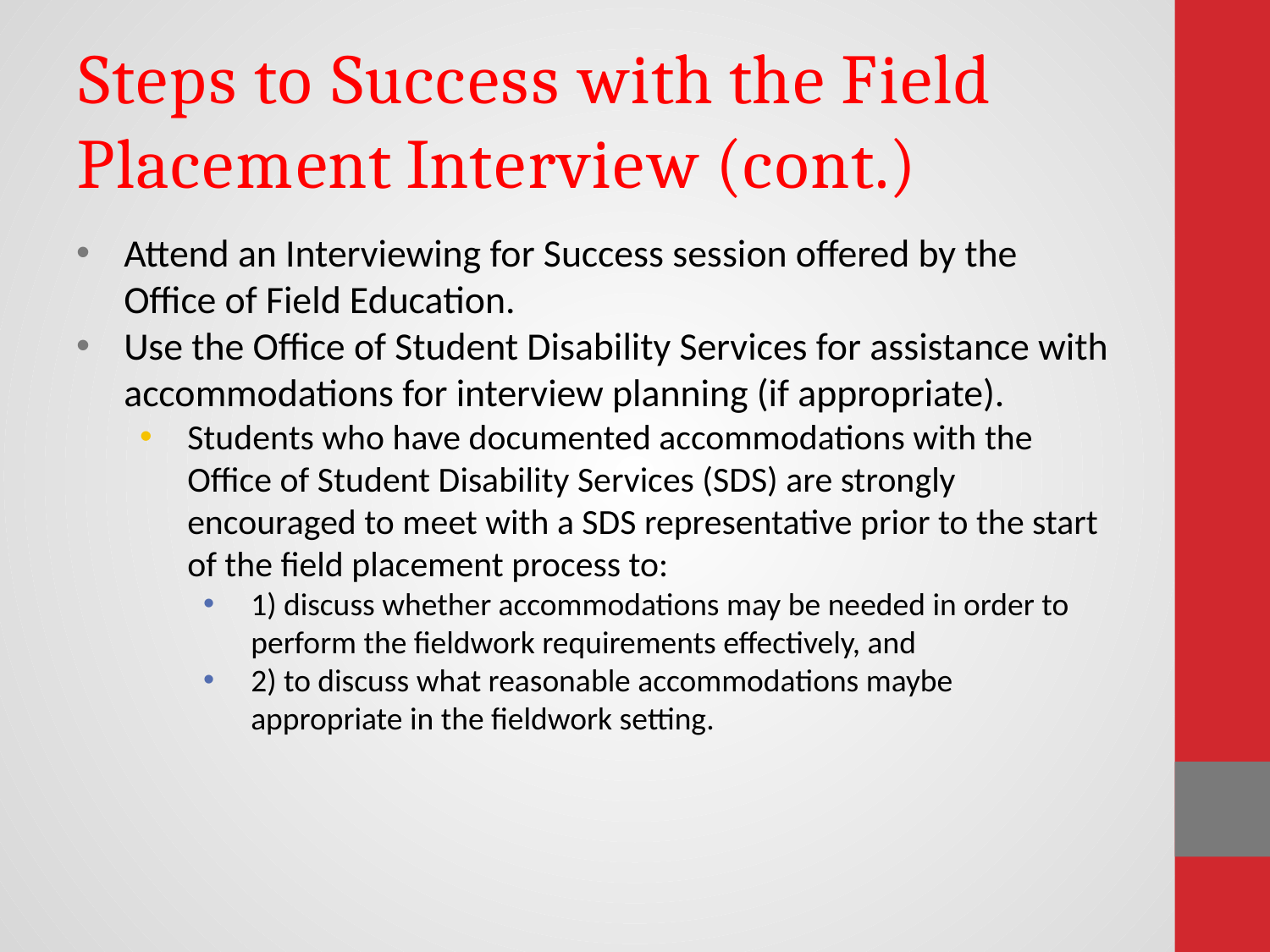

# Steps to Success with the Field Placement Interview (cont.)
Attend an Interviewing for Success session offered by the Office of Field Education.
Use the Office of Student Disability Services for assistance with accommodations for interview planning (if appropriate).
Students who have documented accommodations with the Office of Student Disability Services (SDS) are strongly encouraged to meet with a SDS representative prior to the start of the field placement process to:
1) discuss whether accommodations may be needed in order to perform the fieldwork requirements effectively, and
2) to discuss what reasonable accommodations maybe appropriate in the fieldwork setting.